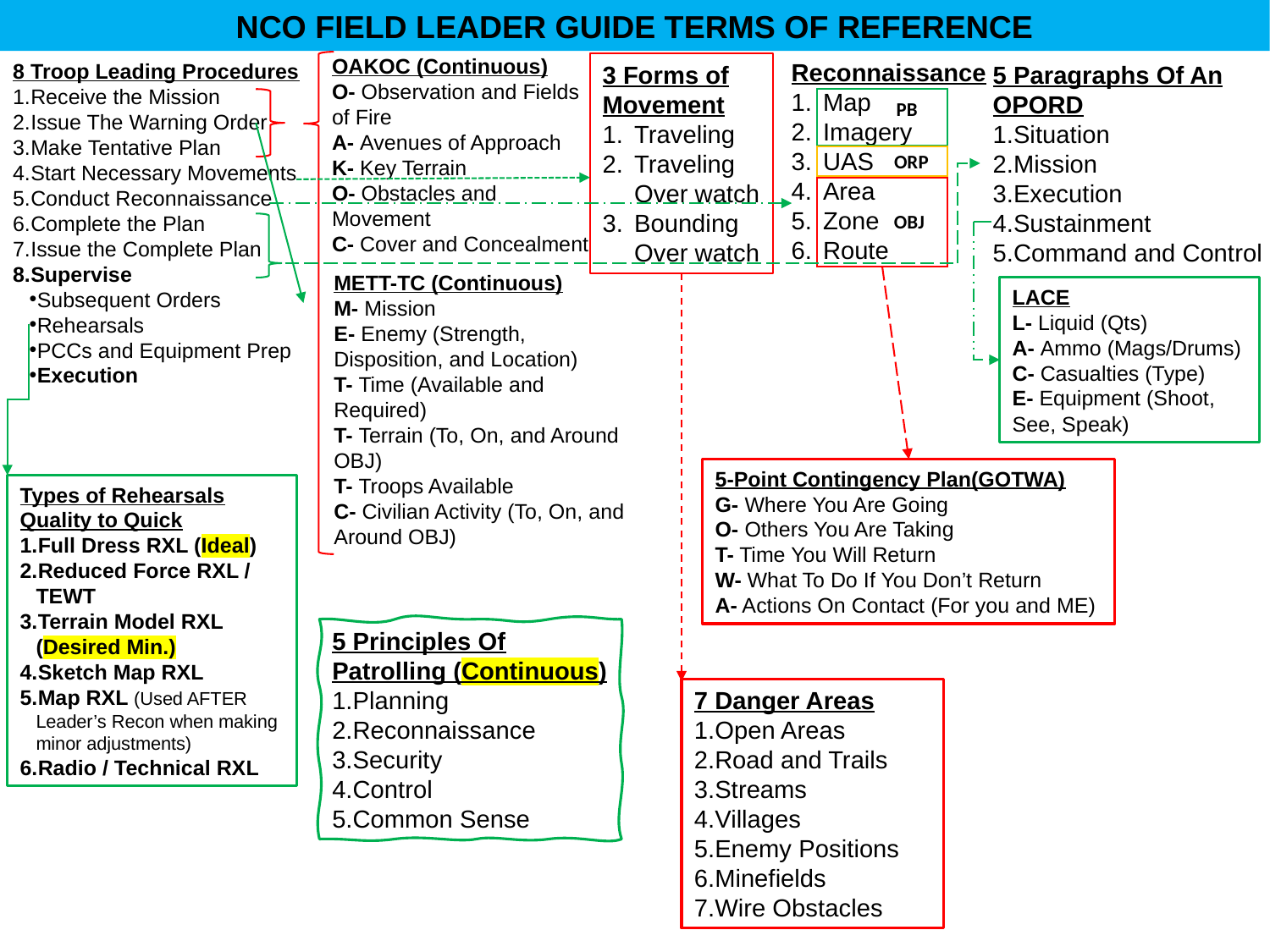

NCO FIELD LEADER GUIDE TERMS OF REFERENCE
OAKOC (Continuous)
O- Observation and Fields of Fire
A- Avenues of Approach
K- Key Terrain
O- Obstacles and Movement
C- Cover and Concealment
Reconnaissance
Map
Imagery
UAS
Area
Zone
Route
8 Troop Leading Procedures
Receive the Mission
Issue The Warning Order
Make Tentative Plan
Start Necessary Movements
Conduct Reconnaissance
Complete the Plan
Issue the Complete Plan
Supervise
Subsequent Orders
Rehearsals
PCCs and Equipment Prep
Execution

5 Paragraphs Of An OPORD
Situation
Mission
Execution
Sustainment
Command and Control
3 Forms of Movement
Traveling
Traveling Over watch
Bounding Over watch

PB
ORP

OBJ

METT-TC (Continuous)
M- Mission
E- Enemy (Strength, Disposition, and Location)
T- Time (Available and Required)
T- Terrain (To, On, and Around OBJ)
T- Troops Available
C- Civilian Activity (To, On, and Around OBJ)
LACE
L- Liquid (Qts)
A- Ammo (Mags/Drums)
C- Casualties (Type)
E- Equipment (Shoot, See, Speak)
5-Point Contingency Plan(GOTWA)
G- Where You Are Going
O- Others You Are Taking
T- Time You Will Return
W- What To Do If You Don’t Return
A- Actions On Contact (For you and ME)
Types of Rehearsals Quality to Quick
Full Dress RXL (Ideal)
Reduced Force RXL / TEWT
Terrain Model RXL (Desired Min.)
Sketch Map RXL
Map RXL (Used AFTER Leader’s Recon when making minor adjustments)
Radio / Technical RXL
5 Principles Of Patrolling (Continuous)
Planning
Reconnaissance
Security
Control
Common Sense
7 Danger Areas
Open Areas
Road and Trails
Streams
Villages
Enemy Positions
Minefields
Wire Obstacles